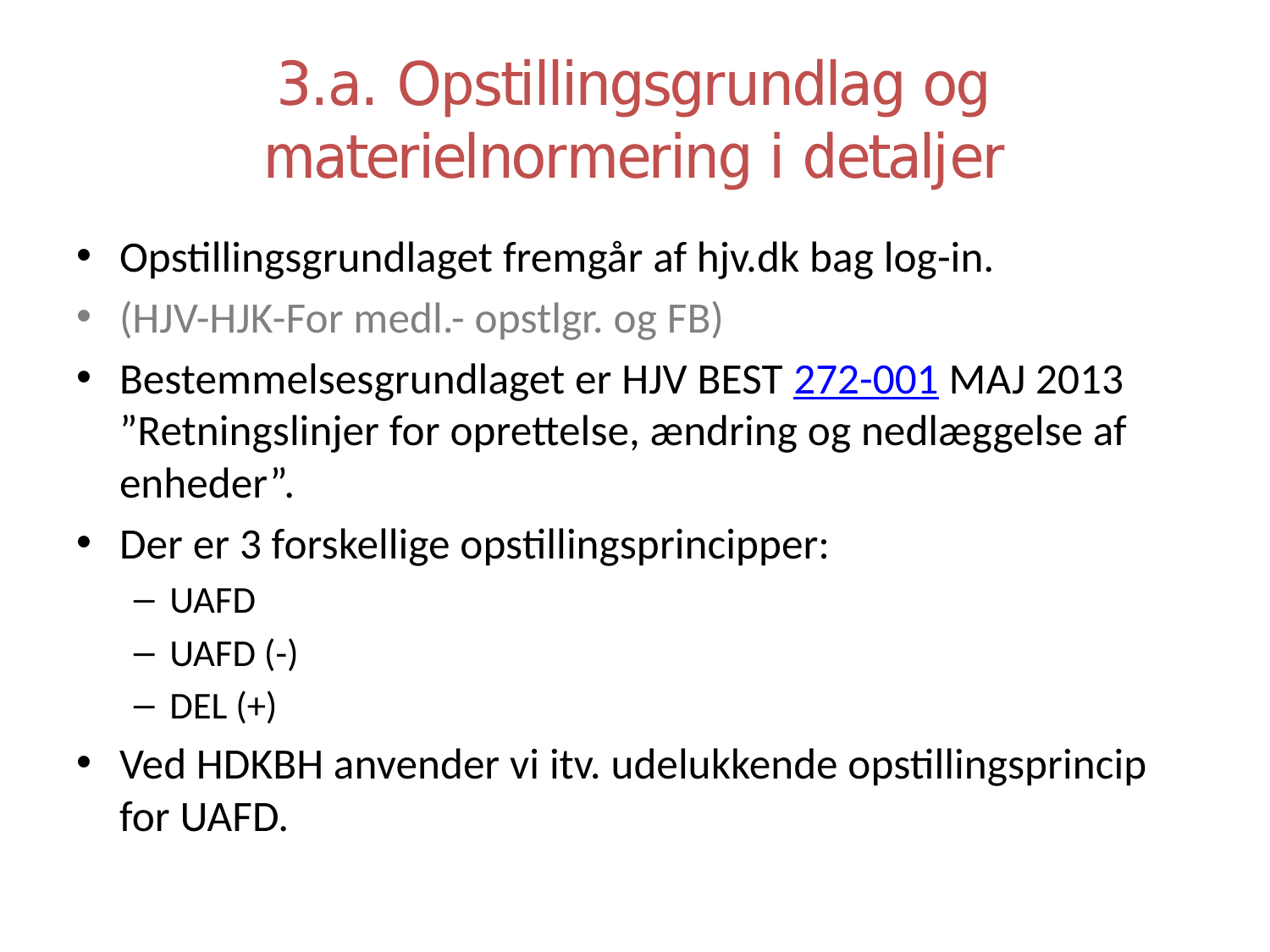

# 3.a. Opstillingsgrundlag og materielnormering i detaljer
Opstillingsgrundlaget fremgår af hjv.dk bag log-in.
(HJV-HJK-For medl.- opstlgr. og FB)
Bestemmelsesgrundlaget er HJV BEST 272-001 MAJ 2013 ”Retningslinjer for oprettelse, ændring og nedlæggelse af enheder”.
Der er 3 forskellige opstillingsprincipper:
UAFD
UAFD (-)
DEL (+)
Ved HDKBH anvender vi itv. udelukkende opstillingsprincip for UAFD.